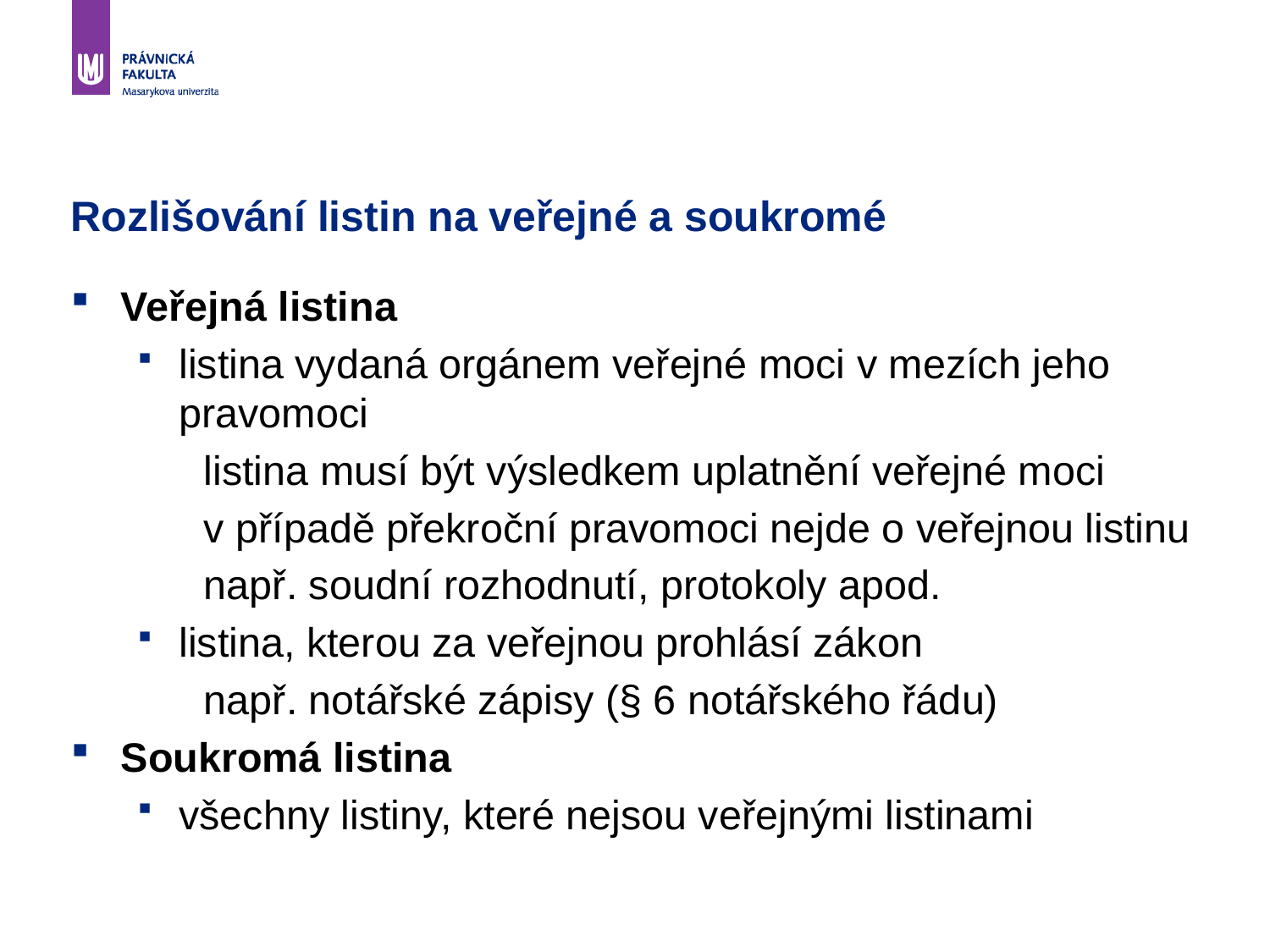

# Rozlišování listin na veřejné a soukromé
Veřejná listina
listina vydaná orgánem veřejné moci v mezích jeho pravomoci
listina musí být výsledkem uplatnění veřejné moci
v případě překroční pravomoci nejde o veřejnou listinu
např. soudní rozhodnutí, protokoly apod.
listina, kterou za veřejnou prohlásí zákon
např. notářské zápisy (§ 6 notářského řádu)
Soukromá listina
všechny listiny, které nejsou veřejnými listinami